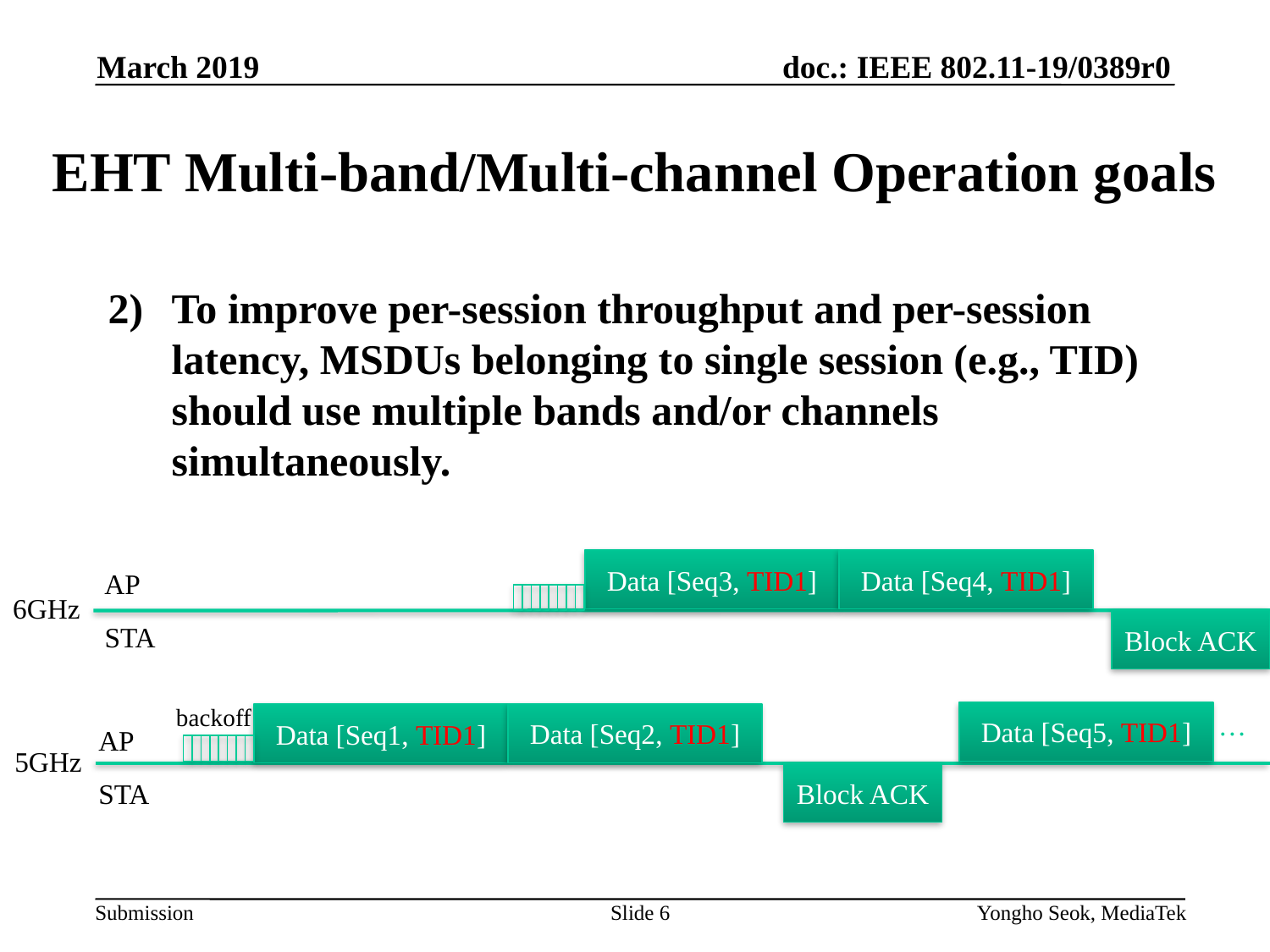

March 2019
# EHT Multi-band/Multi-channel Operation goals
To improve per-session throughput and per-session latency, MSDUs belonging to single session (e.g., TID) should use multiple bands and/or channels simultaneously.

Data [Seq4, TID1]
Data [Seq3, TID1]
AP

6GHz
Block ACK
STA
backoff
…
Data [Seq5, TID1]
Data [Seq2, TID1]
Data [Seq1, TID1]
AP

5GHz
Block ACK
STA
Slide 6
Yongho Seok, MediaTek